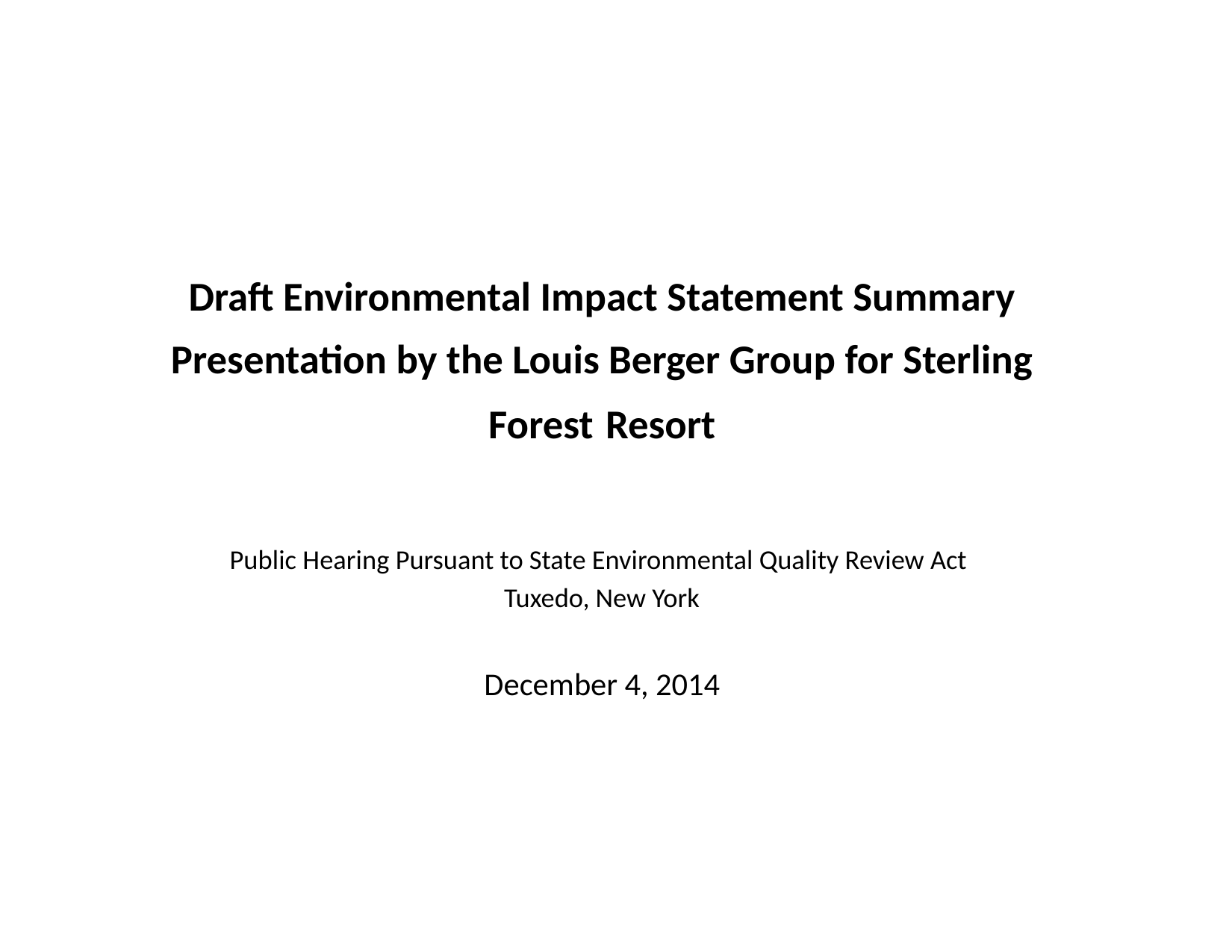

Draft Environmental Impact Statement Summary Presentation by the Louis Berger Group for Sterling Forest Resort

Public Hearing Pursuant to State Environmental Quality Review Act
Tuxedo, New York

December 4, 2014